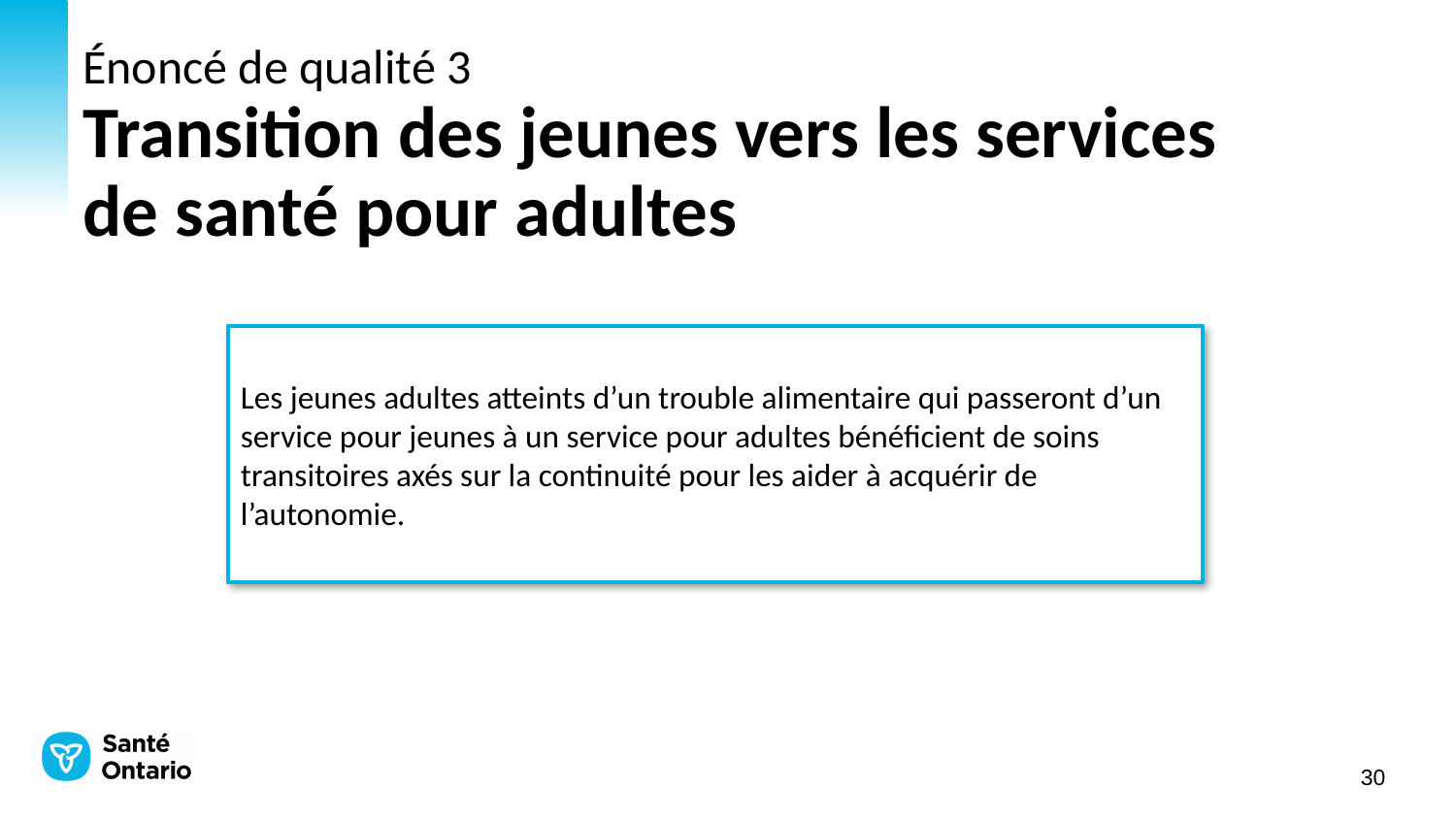

# Énoncé de qualité 3 Transition des jeunes vers les services de santé pour adultes
Les jeunes adultes atteints d’un trouble alimentaire qui passeront d’un service pour jeunes à un service pour adultes bénéficient de soins transitoires axés sur la continuité pour les aider à acquérir de l’autonomie.